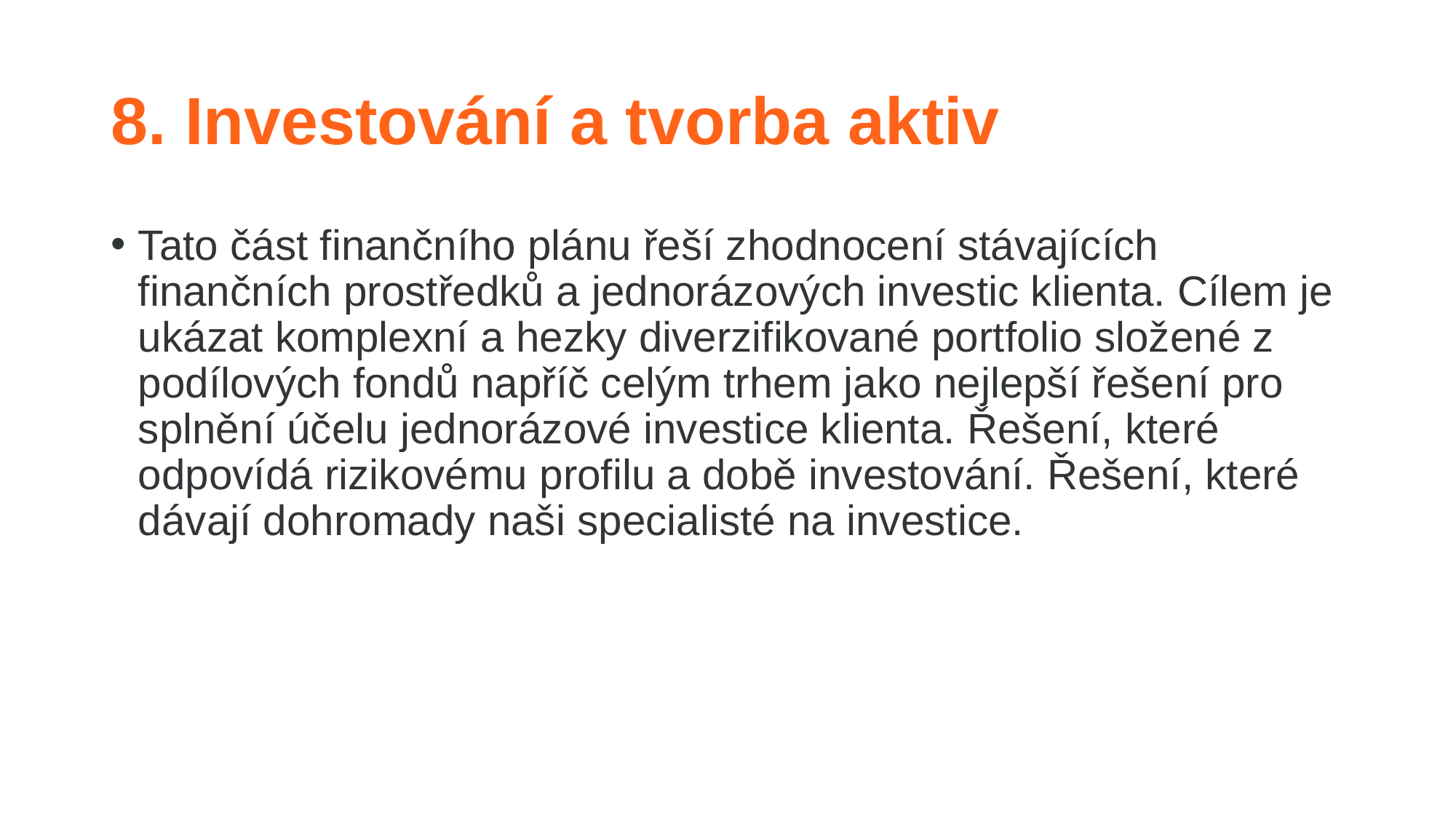

# 8. Investování a tvorba aktiv
Tato část finančního plánu řeší zhodnocení stávajících finančních prostředků a jednorázových investic klienta. Cílem je ukázat komplexní a hezky diverzifikované portfolio složené z podílových fondů napříč celým trhem jako nejlepší řešení pro splnění účelu jednorázové investice klienta. Řešení, které odpovídá rizikovému profilu a době investování. Řešení, které dávají dohromady naši specialisté na investice.